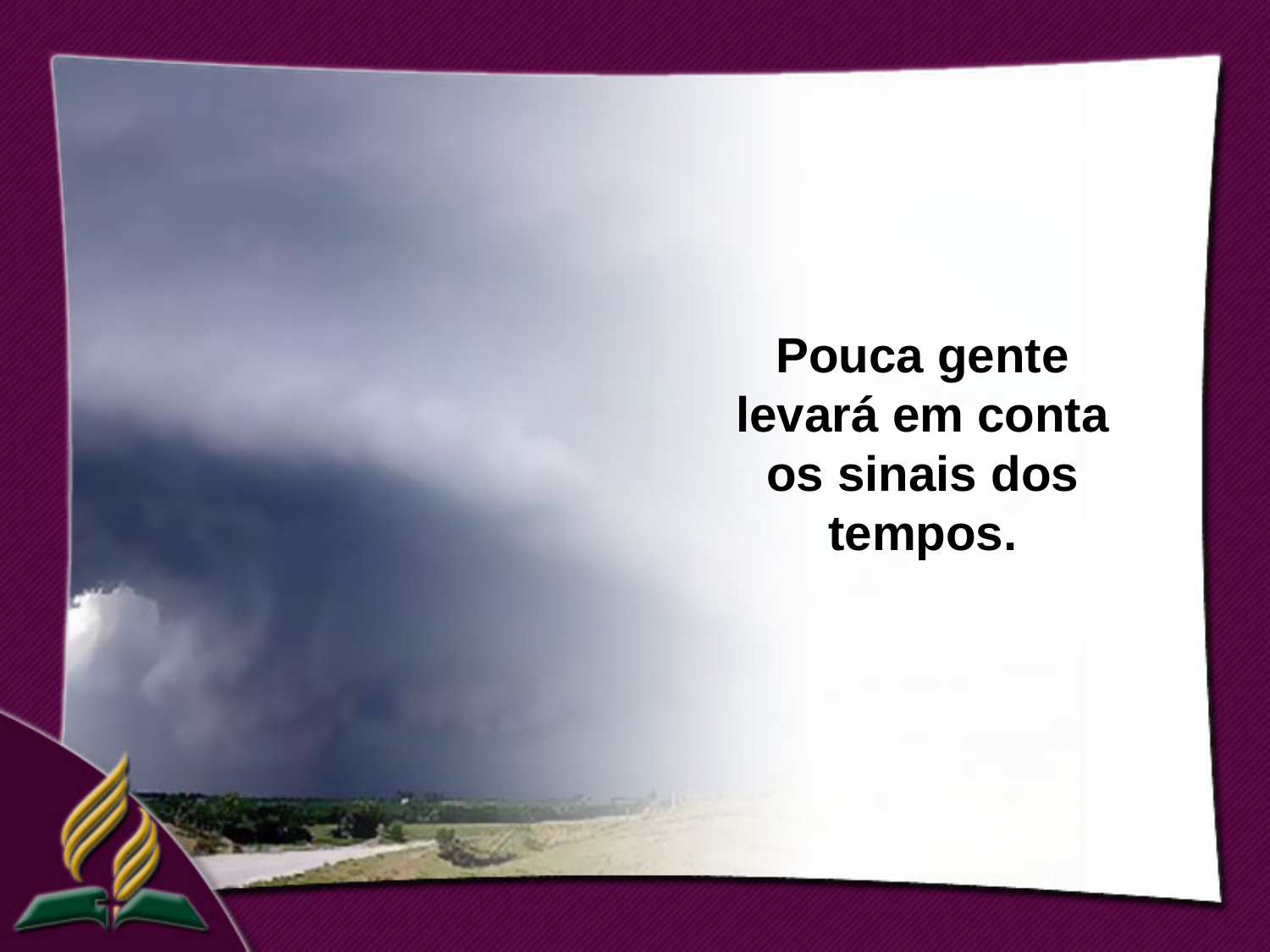

Pouca gente levará em conta os sinais dos tempos.